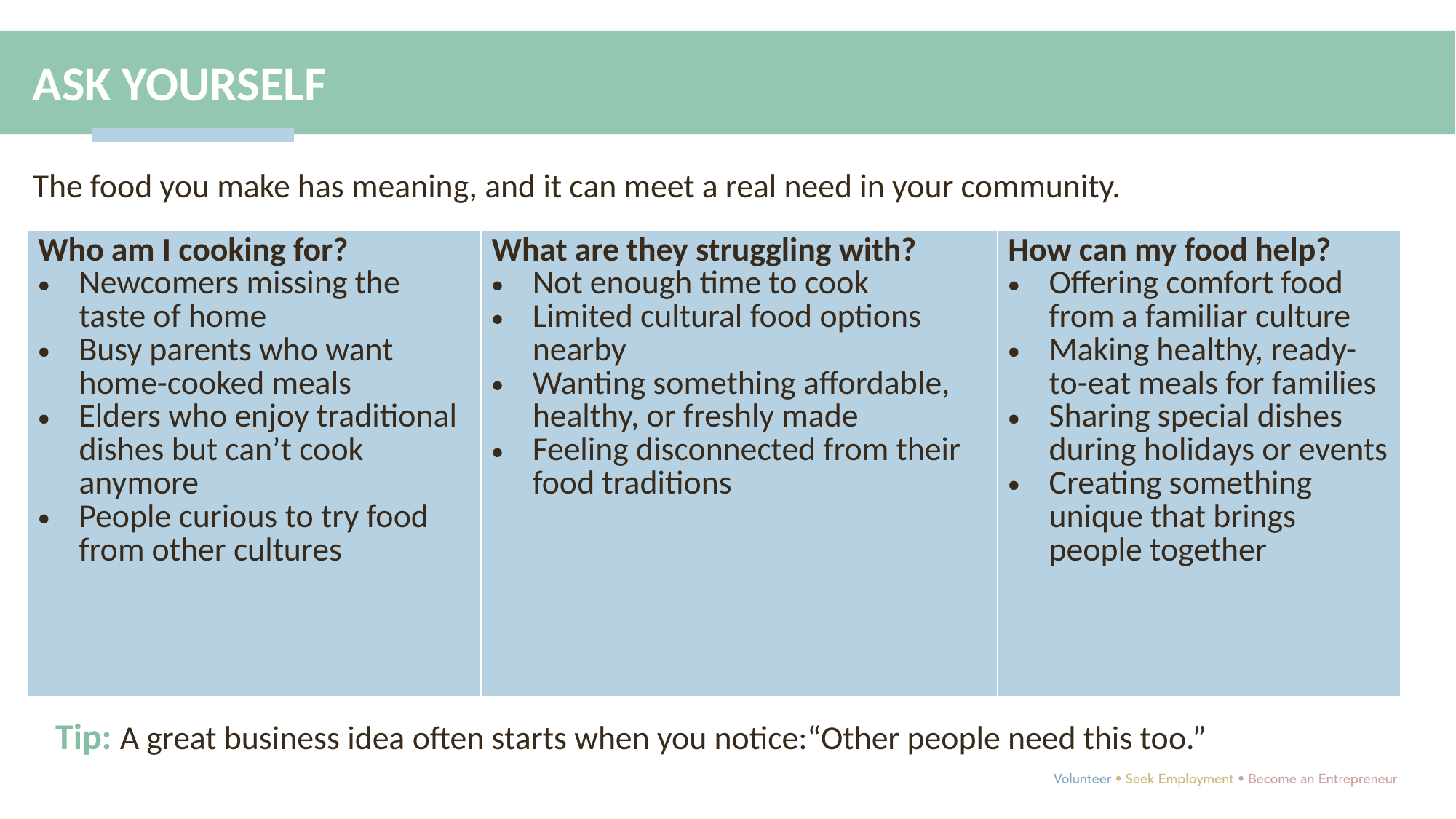

ASK YOURSELF
The food you make has meaning, and it can meet a real need in your community.

| Who am I cooking for? Newcomers missing the taste of home Busy parents who want home-cooked meals Elders who enjoy traditional dishes but can’t cook anymore People curious to try food from other cultures | What are they struggling with? Not enough time to cook Limited cultural food options nearby Wanting something affordable, healthy, or freshly made Feeling disconnected from their food traditions | How can my food help? Offering comfort food from a familiar culture Making healthy, ready-to-eat meals for families Sharing special dishes during holidays or events Creating something unique that brings people together |
| --- | --- | --- |
Tip: A great business idea often starts when you notice:“Other people need this too.”